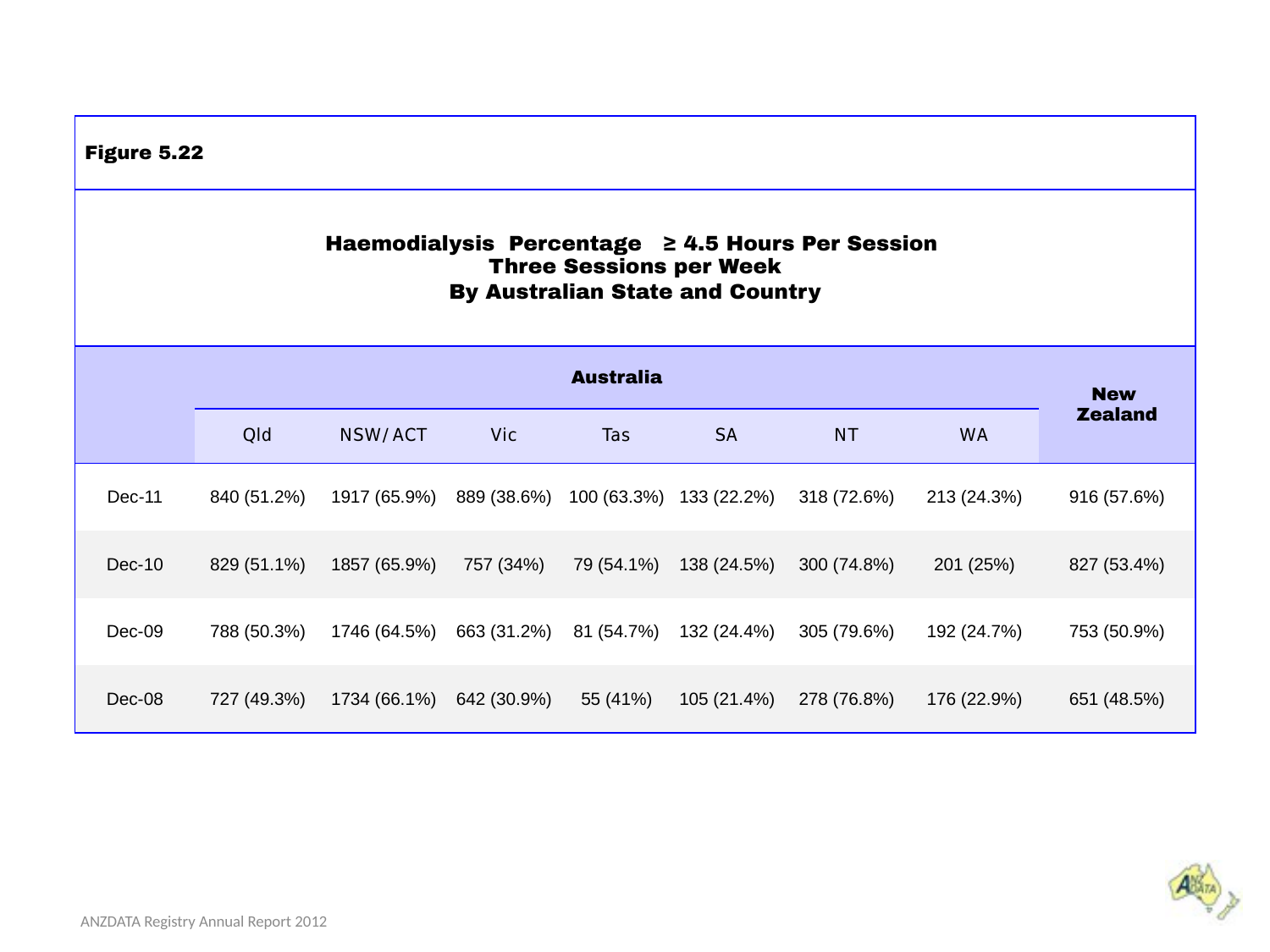

| Figure 5.22 |  |  |  |  |  |  |  |  |
| --- | --- | --- | --- | --- | --- | --- | --- | --- |
| Haemodialysis Percentage ≥ 4.5 Hours Per Session Three Sessions per Week By Australian State and Country |  |  |  |  |  |  |  |  |
|  | Australia |  |  |  |  |  |  | New Zealand |
|  | Qld | NSW/ACT | Vic | Tas | SA | NT | WA |  |
| Dec-11 | 840 (51.2%) | 1917 (65.9%) | 889 (38.6%) | 100 (63.3%) | 133 (22.2%) | 318 (72.6%) | 213 (24.3%) | 916 (57.6%) |
| Dec-10 | 829 (51.1%) | 1857 (65.9%) | 757 (34%) | 79 (54.1%) | 138 (24.5%) | 300 (74.8%) | 201 (25%) | 827 (53.4%) |
| Dec-09 | 788 (50.3%) | 1746 (64.5%) | 663 (31.2%) | 81 (54.7%) | 132 (24.4%) | 305 (79.6%) | 192 (24.7%) | 753 (50.9%) |
| Dec-08 | 727 (49.3%) | 1734 (66.1%) | 642 (30.9%) | 55 (41%) | 105 (21.4%) | 278 (76.8%) | 176 (22.9%) | 651 (48.5%) |
ANZDATA Registry Annual Report 2012